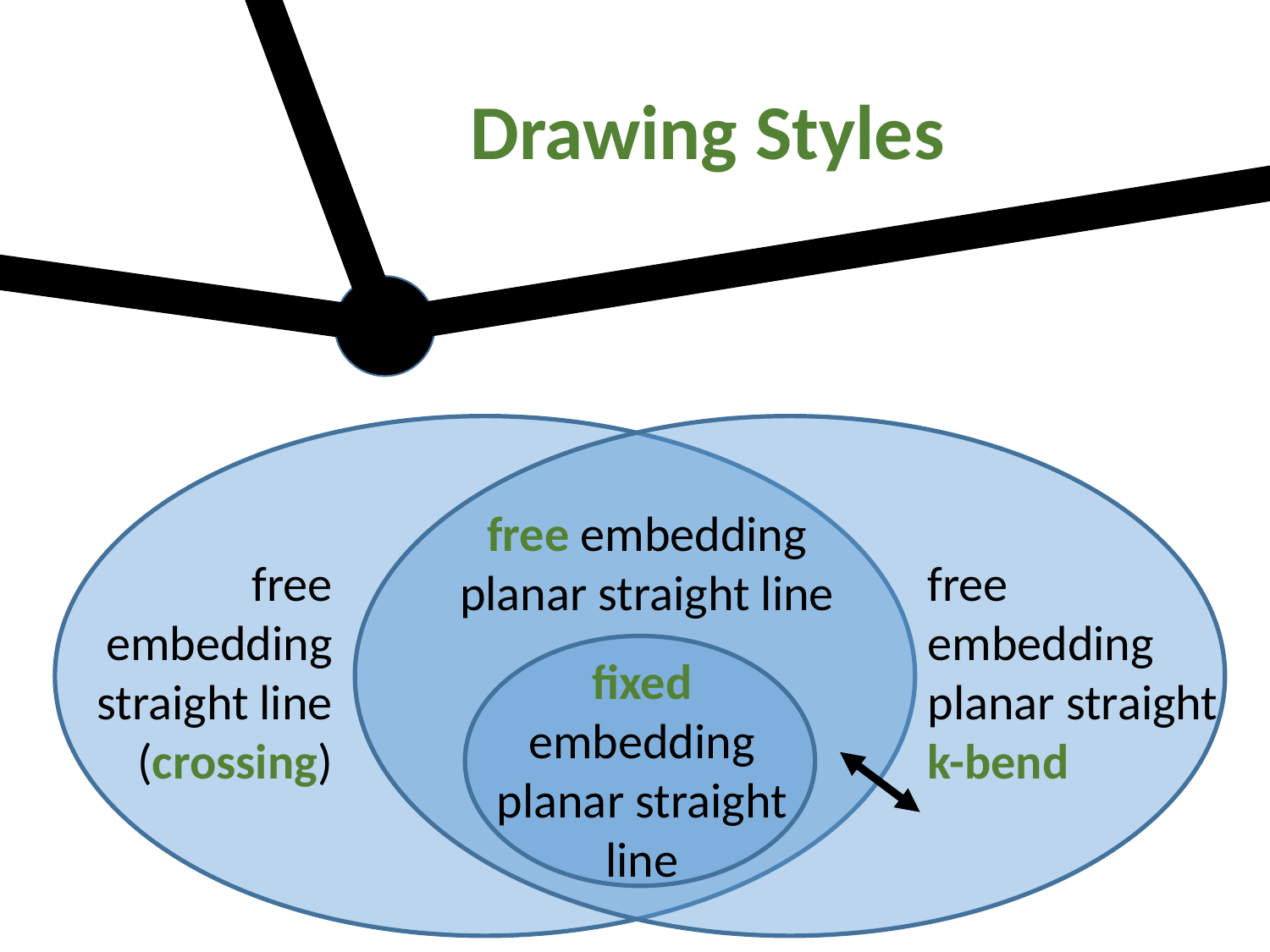

Drawing Styles

free embedding
planar straight line
free embedding
straight line (crossing)
free embedding
planar straight k-bend

fixed embedding
planar straight line